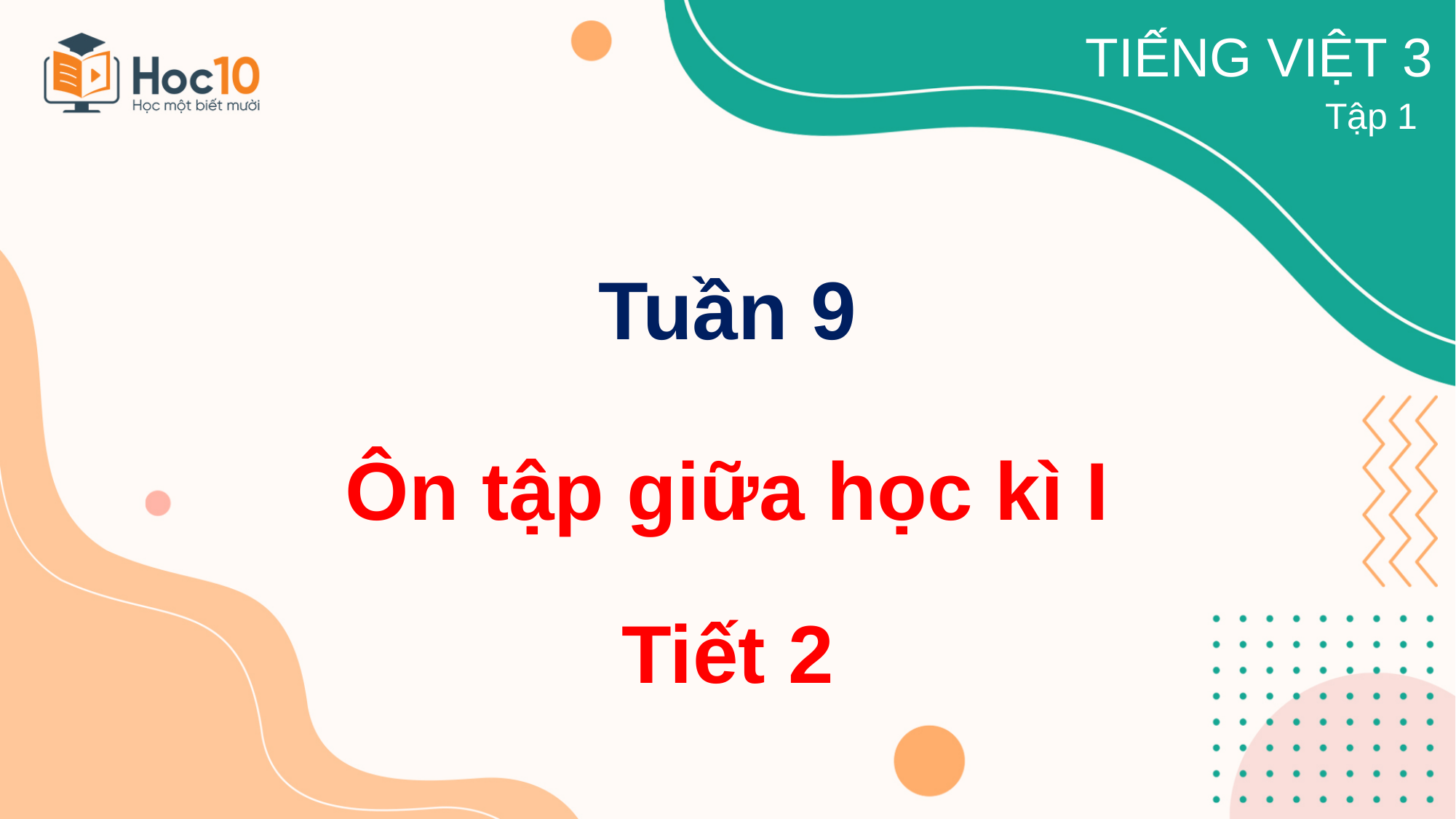

TIẾNG VIỆT 3
Tập 1
# Tuần 9
Ôn tập giữa học kì I
Tiết 2